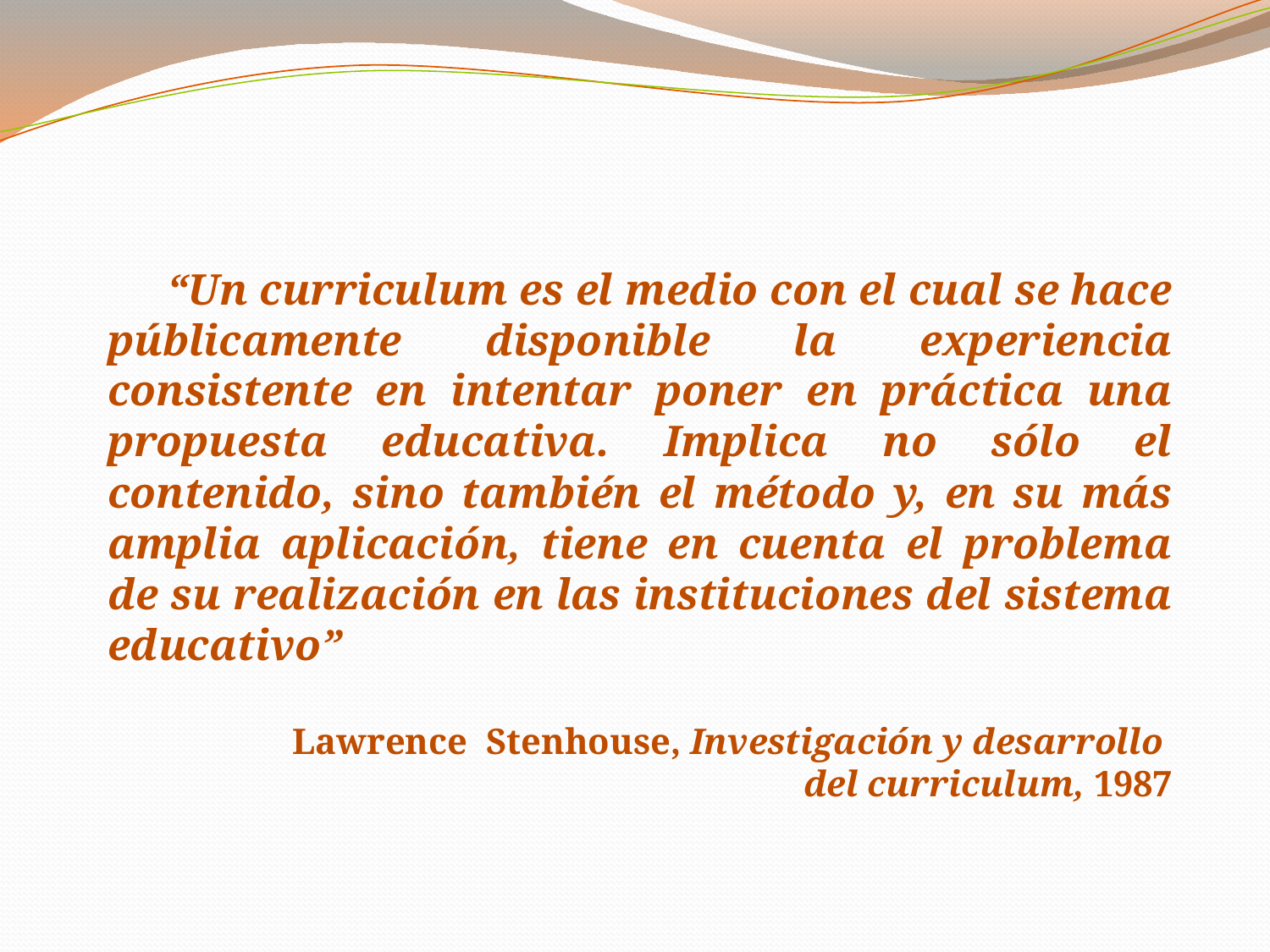

“Un curriculum es el medio con el cual se hace públicamente disponible la experiencia consistente en intentar poner en práctica una propuesta educativa. Implica no sólo el contenido, sino también el método y, en su más amplia aplicación, tiene en cuenta el problema de su realización en las instituciones del sistema educativo”

Lawrence  Stenhouse, Investigación y desarrollo
del curriculum, 1987